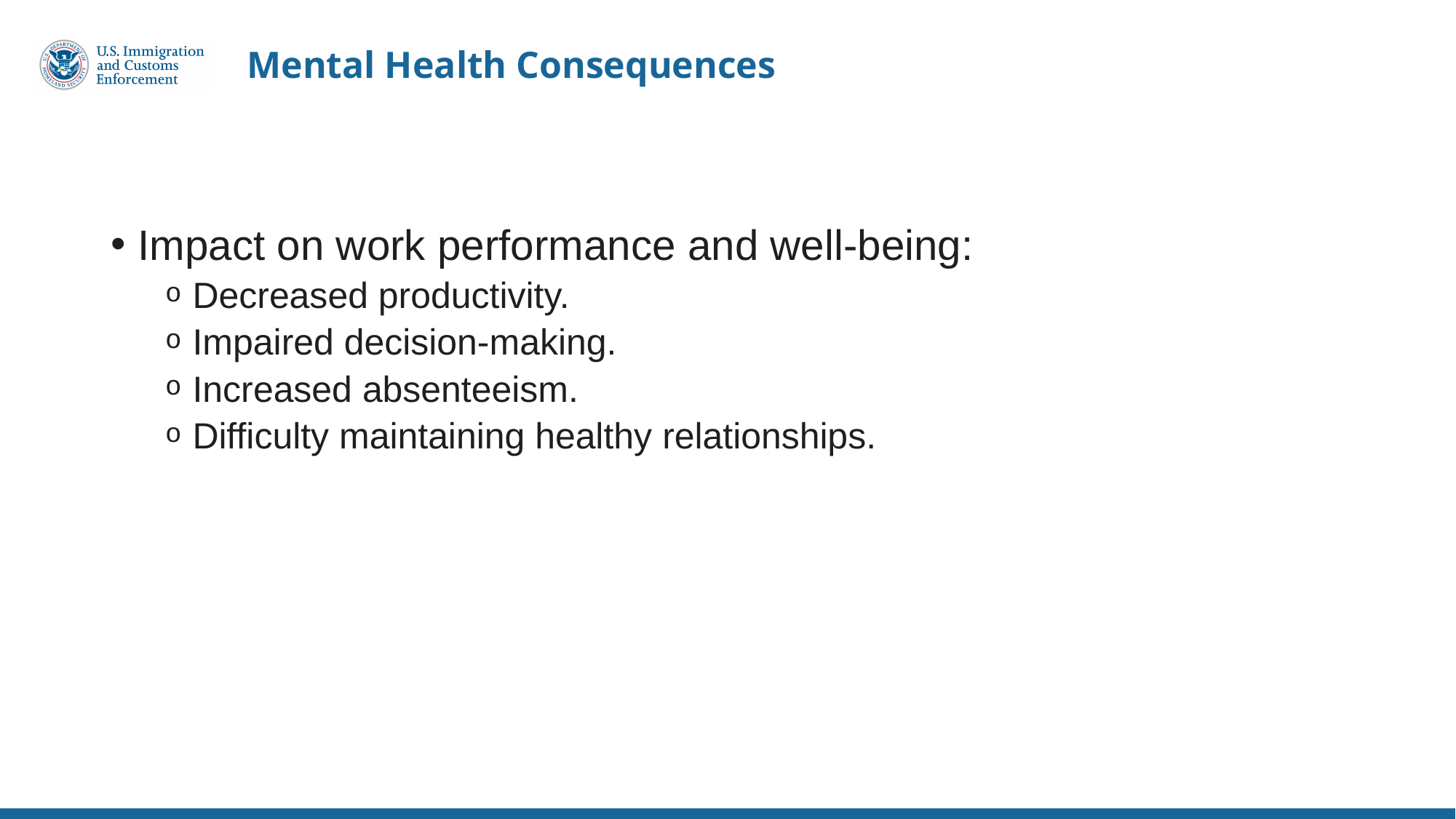

Mental Health Consequences
Impact on work performance and well-being:
Decreased productivity.
Impaired decision-making.
Increased absenteeism.
Difficulty maintaining healthy relationships.